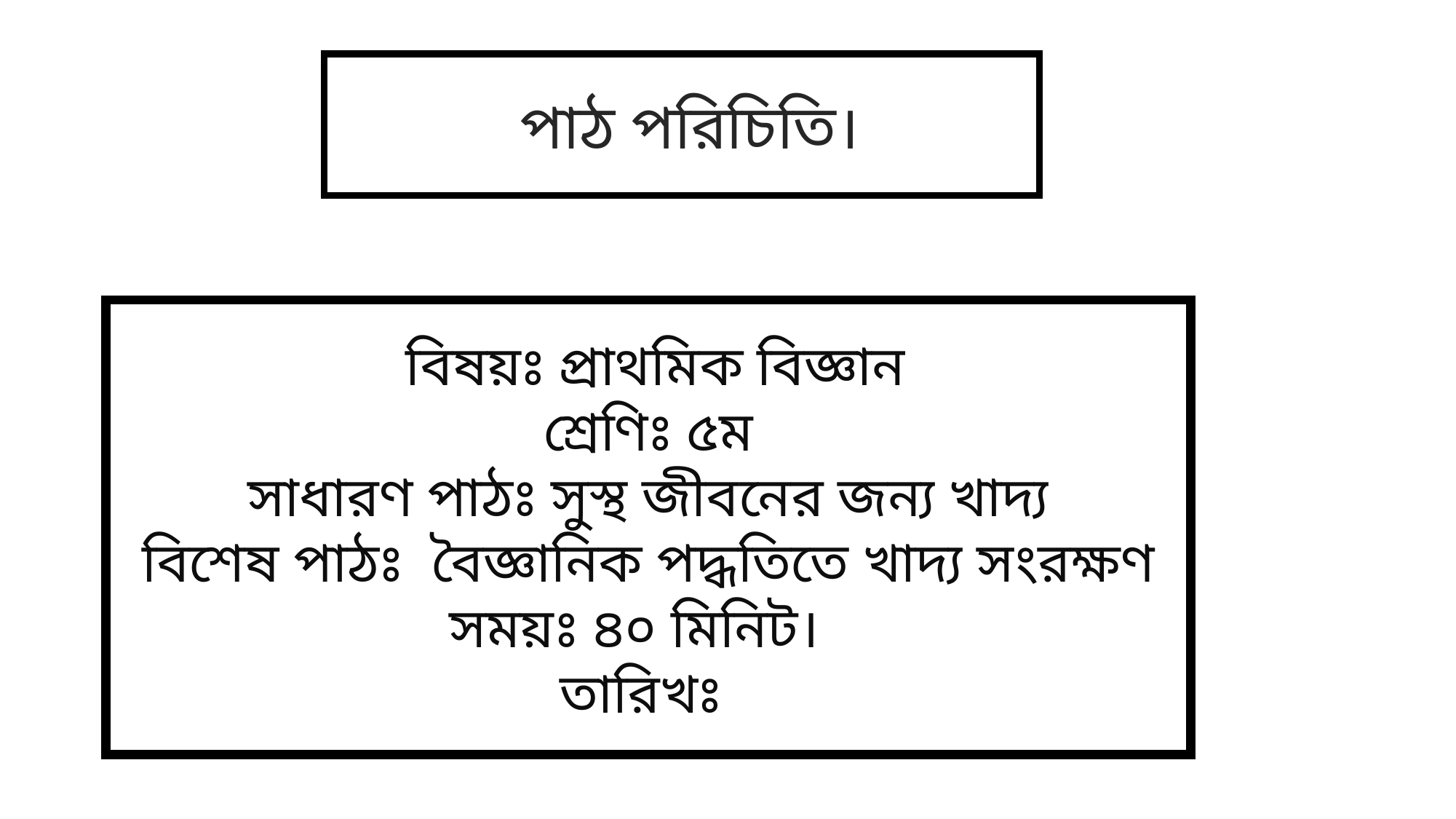

পাঠ পরিচিতি।
 বিষয়ঃ প্রাথমিক বিজ্ঞান
শ্রেণিঃ ৫ম
সাধারণ পাঠঃ সুস্থ জীবনের জন্য খাদ্য
বিশেষ পাঠঃ  বৈজ্ঞানিক পদ্ধতিতে খাদ্য সংরক্ষণ
সময়ঃ ৪০ মিনিট।
তারিখঃ